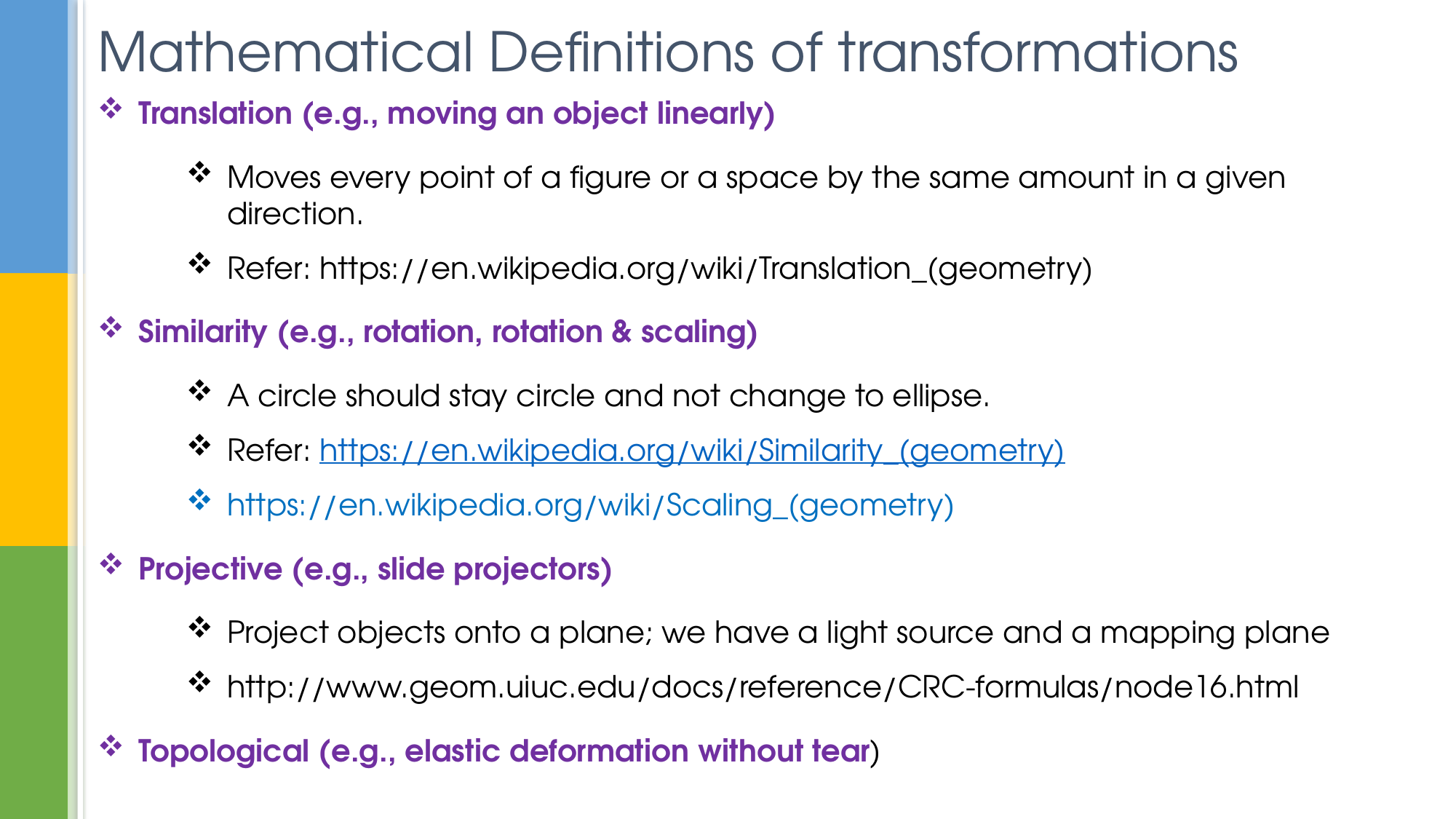

# Mathematical Definitions of transformations
Translation (e.g., moving an object linearly)
Moves every point of a figure or a space by the same amount in a given direction.
Refer: https://en.wikipedia.org/wiki/Translation_(geometry)
Similarity (e.g., rotation, rotation & scaling)
A circle should stay circle and not change to ellipse.
Refer: https://en.wikipedia.org/wiki/Similarity_(geometry)
https://en.wikipedia.org/wiki/Scaling_(geometry)
Projective (e.g., slide projectors)
Project objects onto a plane; we have a light source and a mapping plane
http://www.geom.uiuc.edu/docs/reference/CRC-formulas/node16.html
Topological (e.g., elastic deformation without tear)